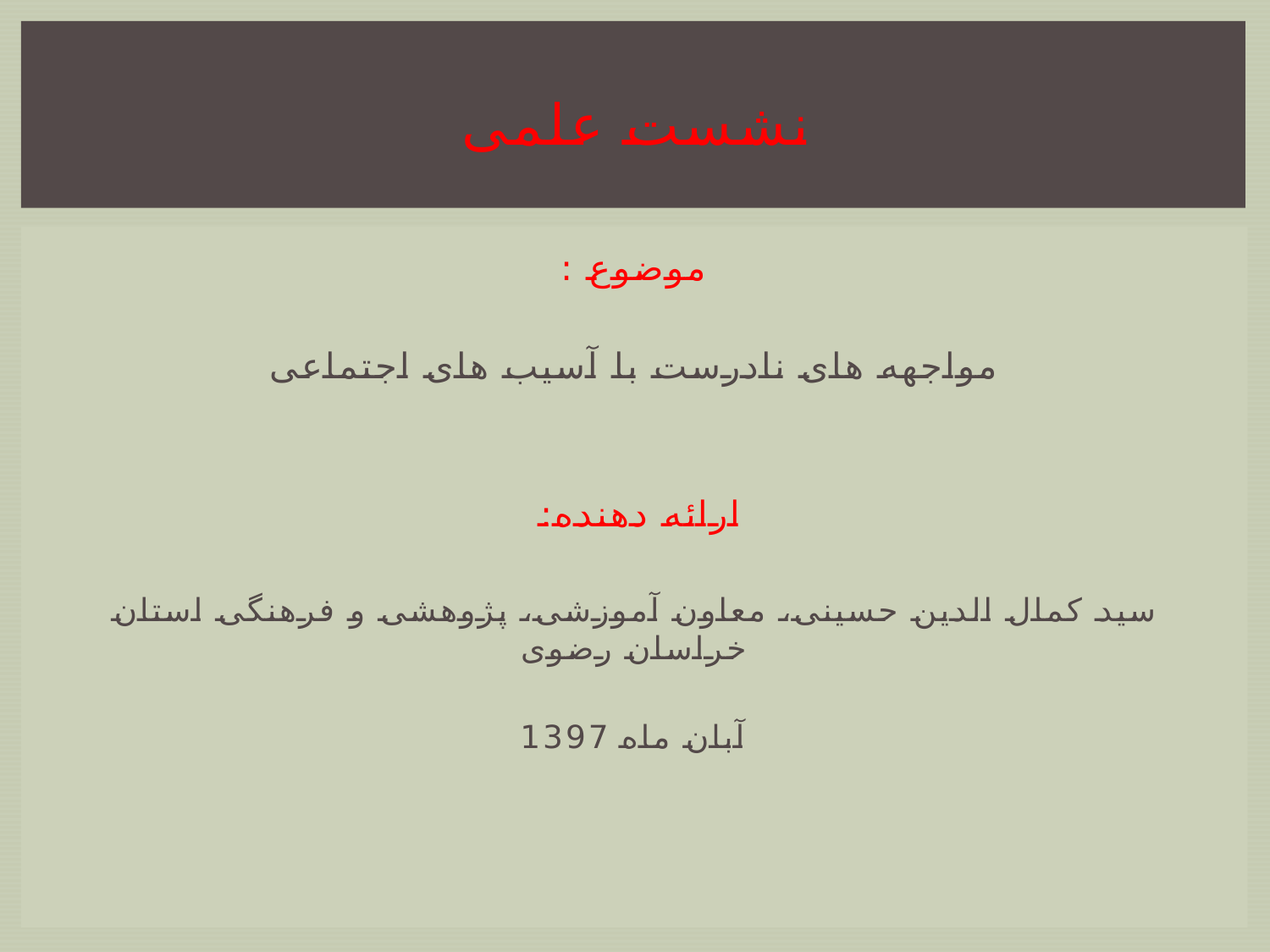

# نشست علمی
موضوع :

مواجهه های نادرست با آسیب های اجتماعی

ارائه دهنده:

سید کمال الدین حسینی، معاون آموزشی، پژوهشی و فرهنگی استان خراسان رضوی

آبان ماه 1397